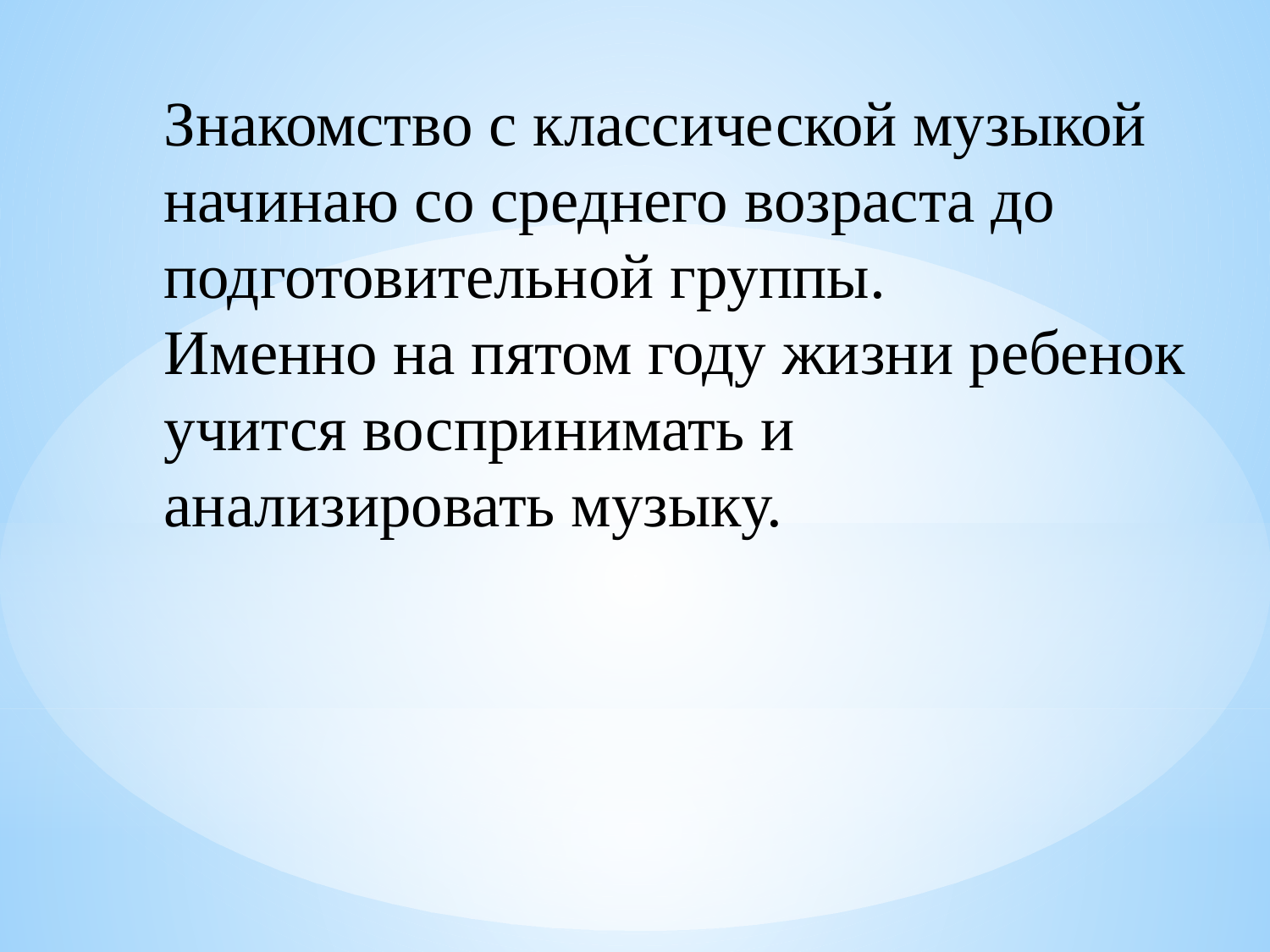

Знакомство с классической музыкой начинаю со среднего возраста до подготовительной группы.
Именно на пятом году жизни ребенок учится воспринимать и анализировать музыку.